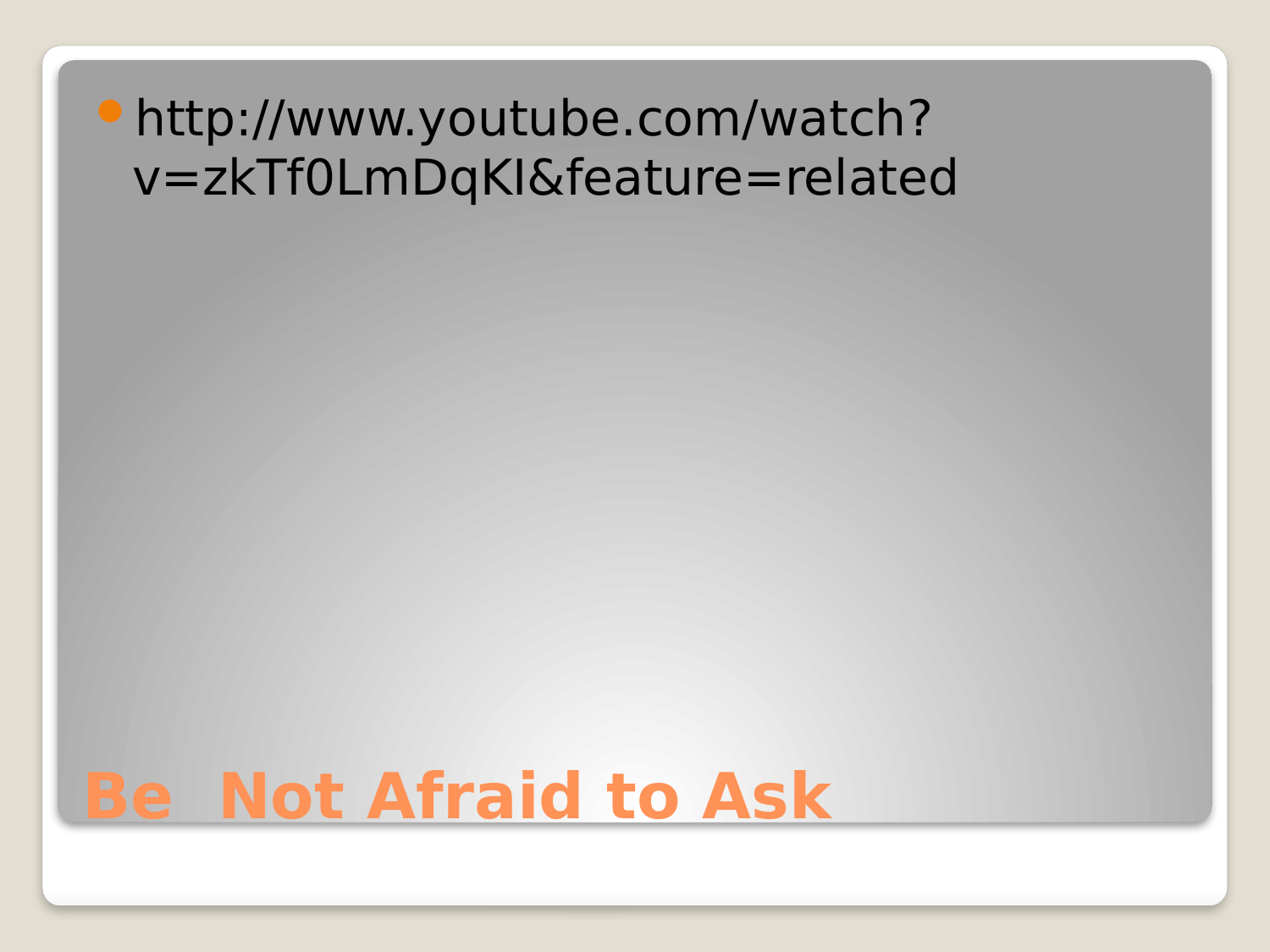

http://www.youtube.com/watch?v=zkTf0LmDqKI&feature=related

# Be  Not Afraid to Ask